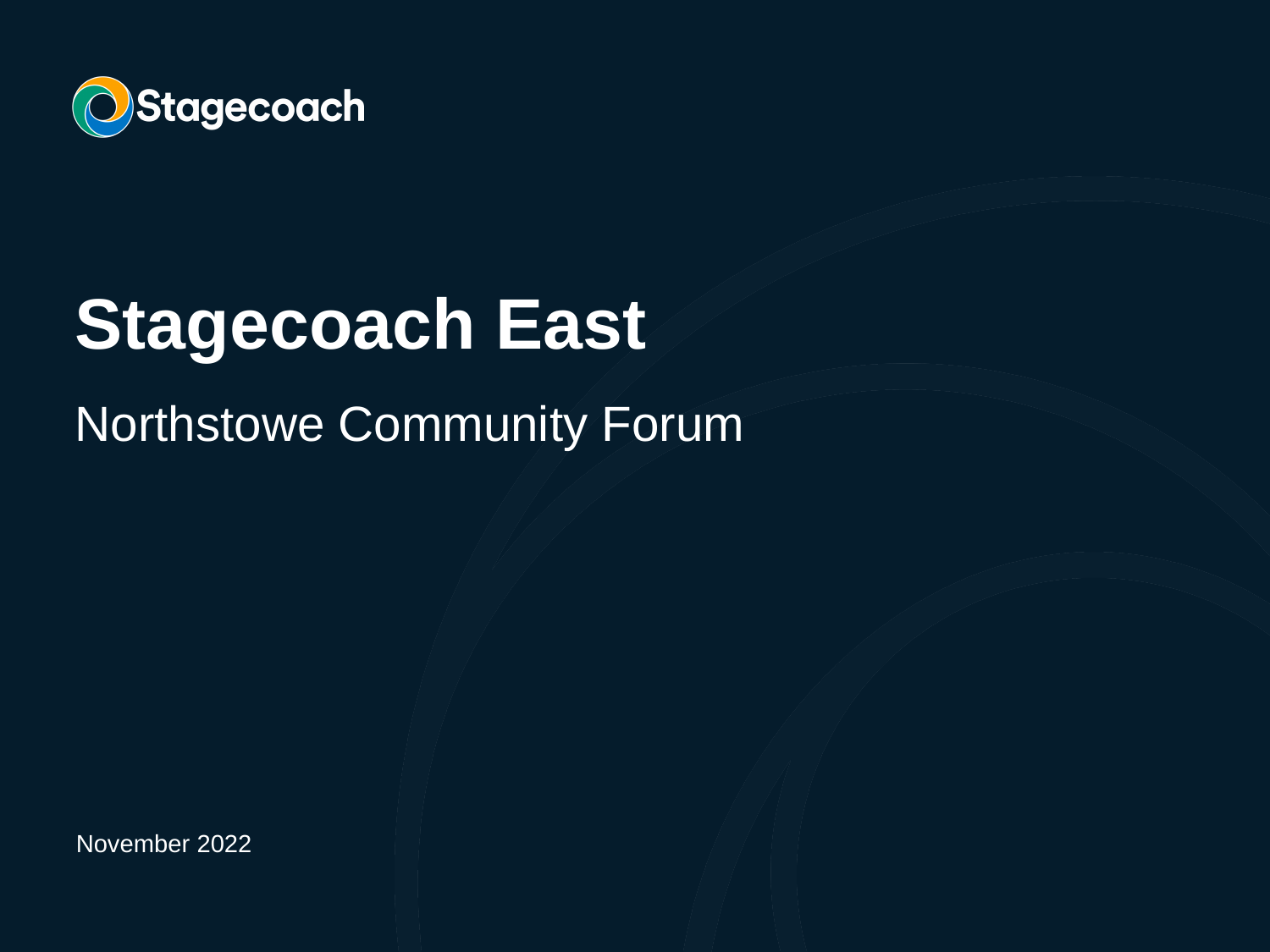

Stagecoach East
Northstowe Community Forum

November 2022